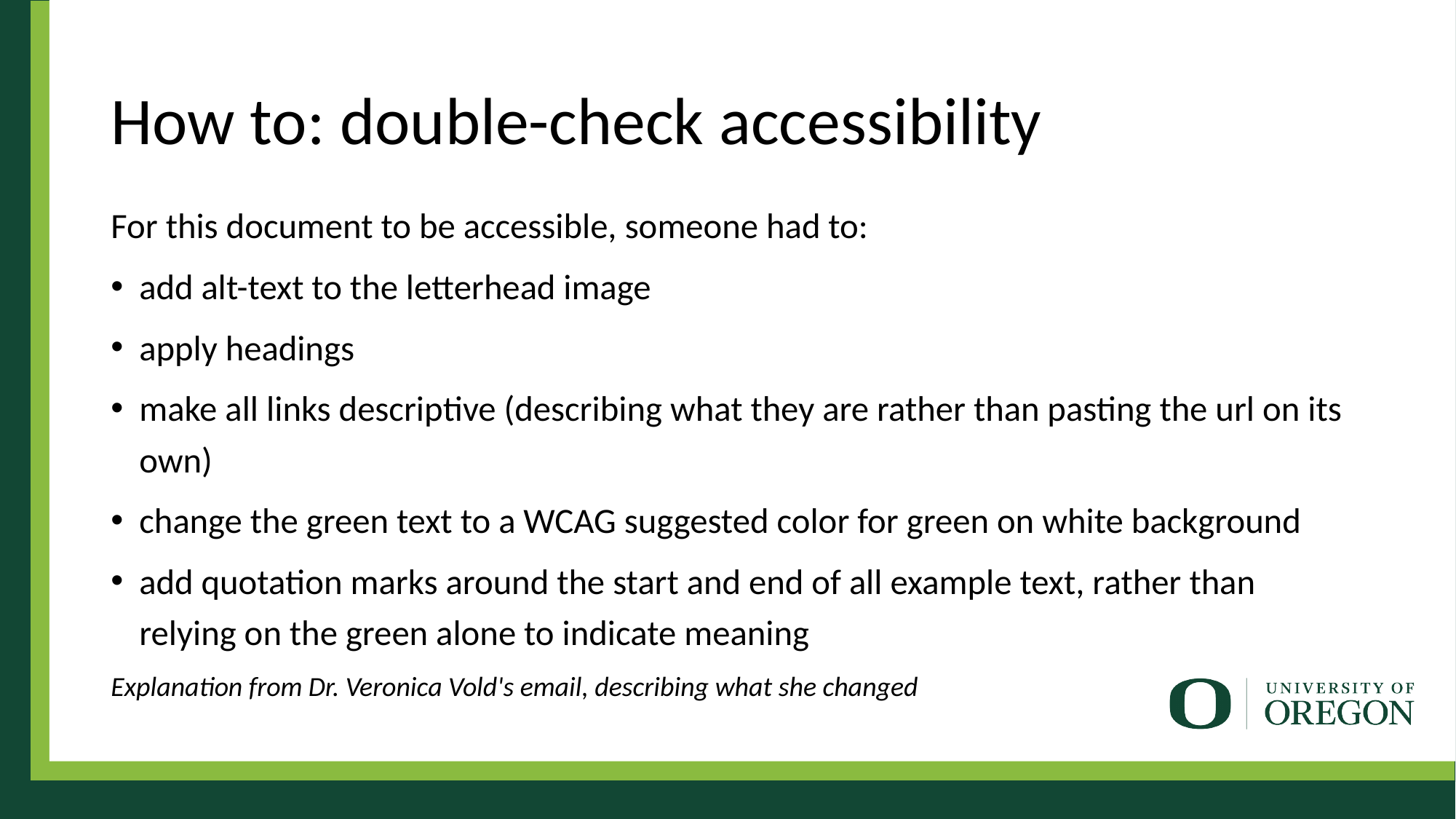

# How to: double-check accessibility
For this document to be accessible, someone had to:
add alt-text to the letterhead image
apply headings
make all links descriptive (describing what they are rather than pasting the url on its own)
change the green text to a WCAG suggested color for green on white background
add quotation marks around the start and end of all example text, rather than relying on the green alone to indicate meaning
Explanation from Dr. Veronica Vold's email, describing what she changed